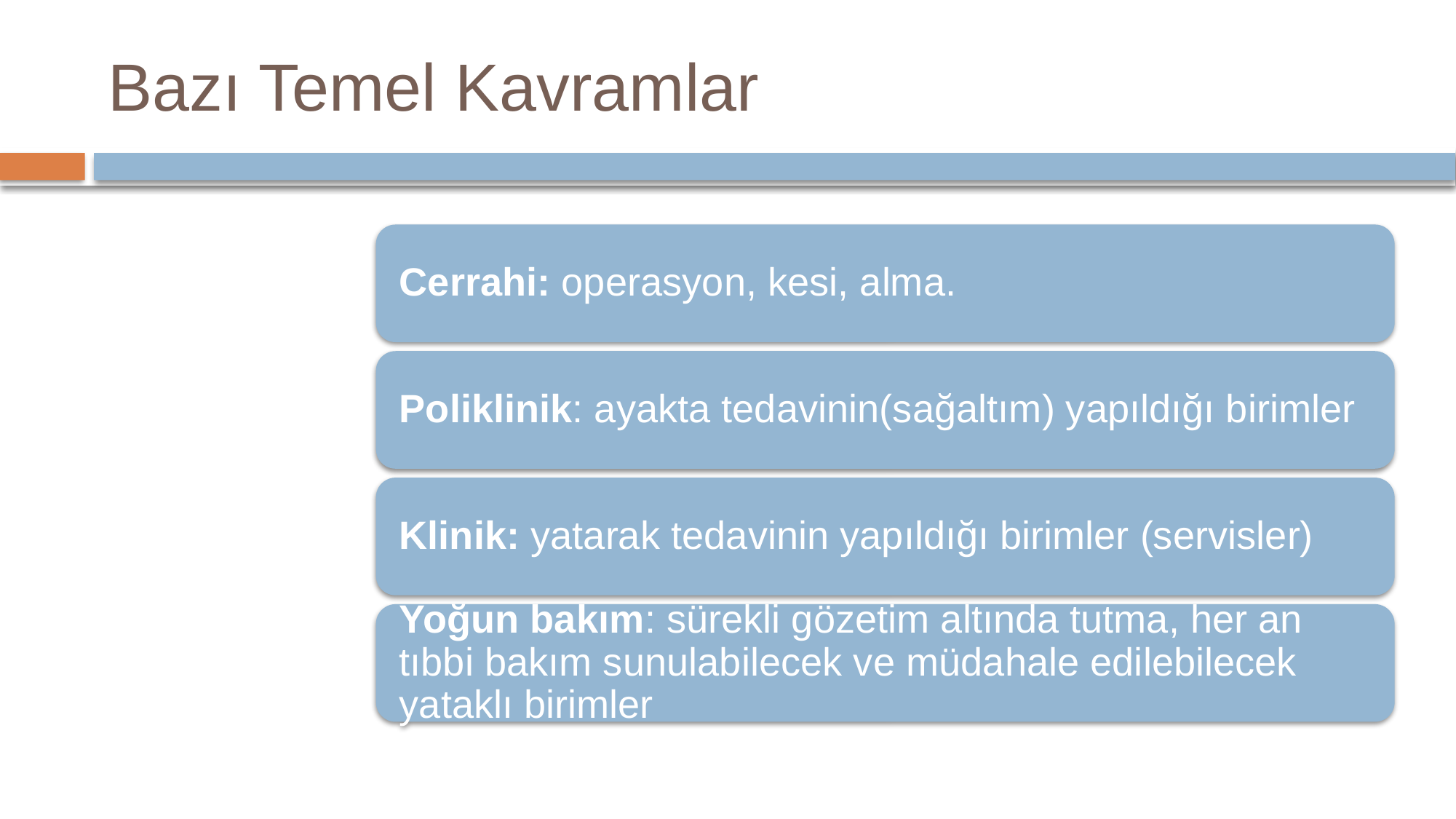

# Bazı Temel Kavramlar

Cerrahi: operasyon, kesi, alma.
Poliklinik: ayakta tedavinin(sağaltım) yapıldığı birimler
Klinik: yatarak tedavinin yapıldığı birimler (servisler)
Yoğun bakım: sürekli gözetim altında tutma, her an tıbbi bakım sunulabilecek ve müdahale edilebilecek yataklı birimler